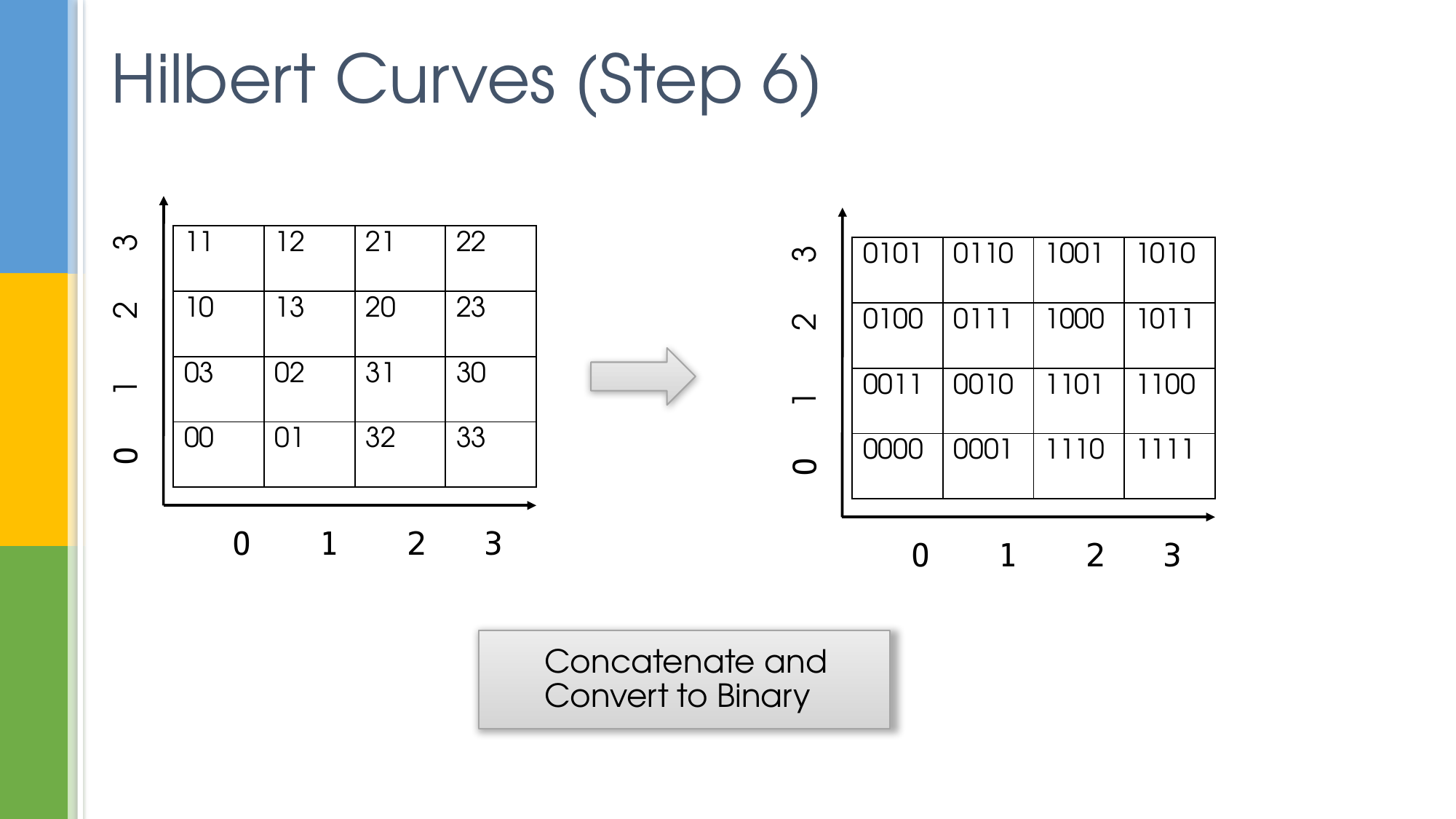

# Hilbert Curves (Step 6)
| 11 | 12 | 21 | 22 |
| --- | --- | --- | --- |
| 10 | 13 | 20 | 23 |
| 03 | 02 | 31 | 30 |
| 00 | 01 | 32 | 33 |
| 0101 | 0110 | 1001 | 1010 |
| --- | --- | --- | --- |
| 0100 | 0111 | 1000 | 1011 |
| 0011 | 0010 | 1101 | 1100 |
| 0000 | 0001 | 1110 | 1111 |
   0     1      2     3
   0     1      2     3

0       1       2      3
0       1       2      3
Concatenate and Convert to Binary